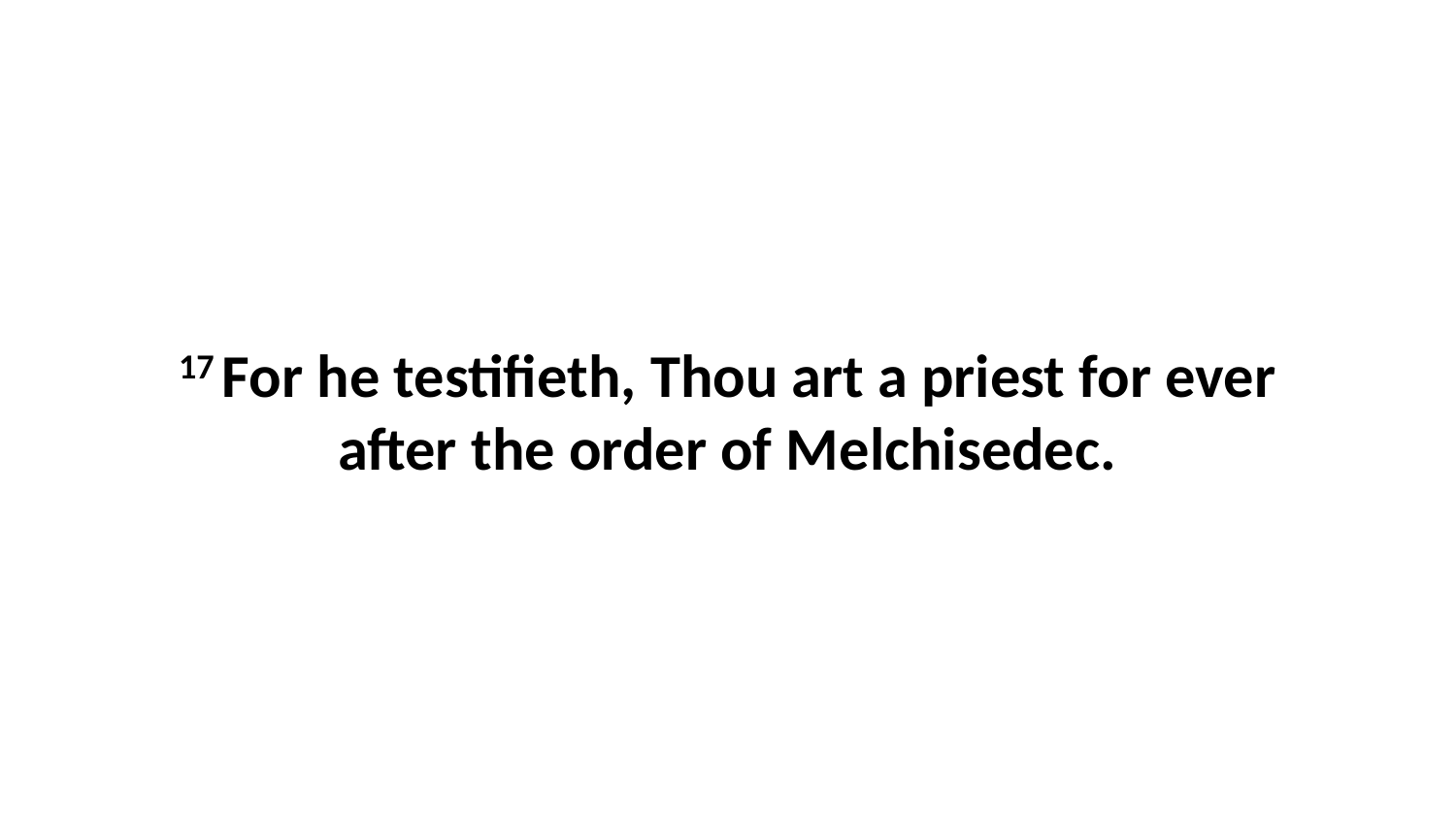

17 For he testifieth, Thou art a priest for ever after the order of Melchisedec.